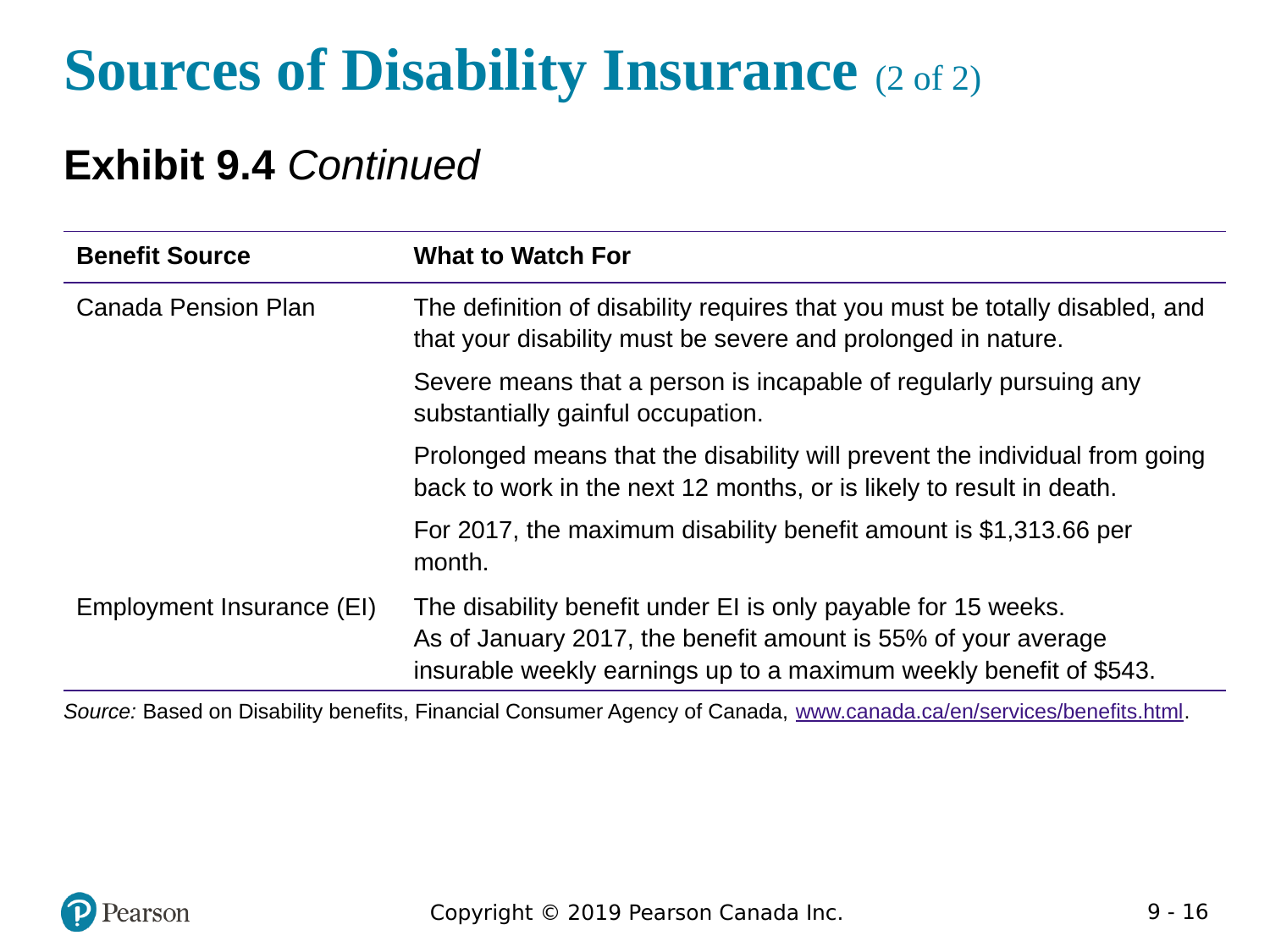

# Sources of Disability Insurance (2 of 2)
Exhibit 9.4 Continued
| Benefit Source | What to Watch For |
| --- | --- |
| Canada Pension Plan | The definition of disability requires that you must be totally disabled, and that your disability must be severe and prolonged in nature. Severe means that a person is incapable of regularly pursuing any substantially gainful occupation. Prolonged means that the disability will prevent the individual from going back to work in the next 12 months, or is likely to result in death. For 2017, the maximum disability benefit amount is $1,313.66 per month. |
| Employment Insurance (EI) | The disability benefit under EI is only payable for 15 weeks. As of January 2017, the benefit amount is 55% of your average insurable weekly earnings up to a maximum weekly benefit of $543. |
Source: Based on Disability benefits, Financial Consumer Agency of Canada, www.canada.ca/en/services/benefits.html.